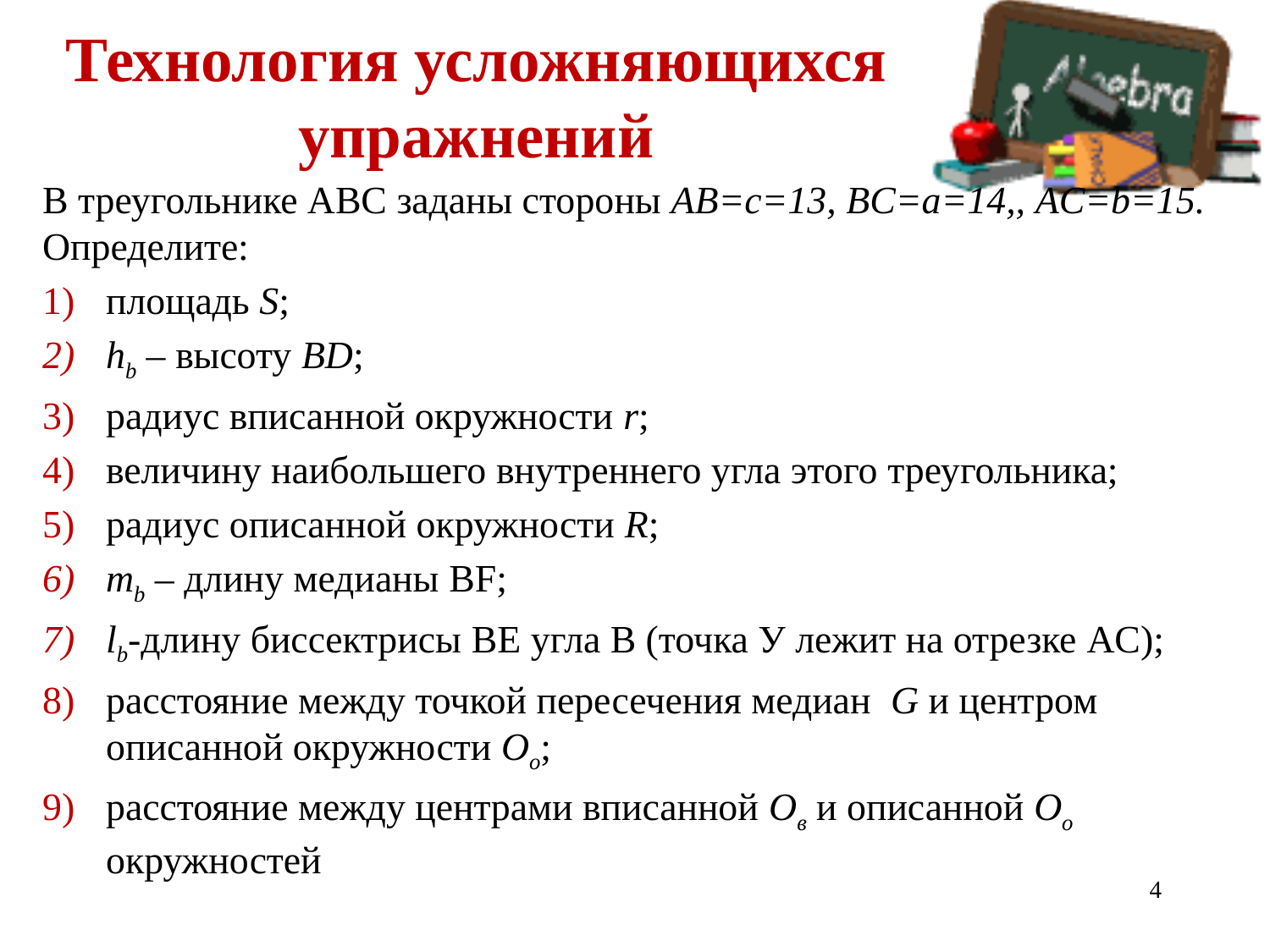

# Технология усложняющихся упражнений
В треугольнике АВС заданы стороны АВ=с=13, BC=a=14,, AC=b=15. Определите:
площадь S;
hb – высоту BD;
радиус вписанной окружности r;
величину наибольшего внутреннего угла этого треугольника;
радиус описанной окружности R;
mb – длину медианы BF;
lb-длину биссектрисы BE угла B (точка У лежит на отрезке AC);
расстояние между точкой пересечения медиан  G и центром описанной окружности Оо;
расстояние между центрами вписанной Ов и описанной Оо окружностей

4